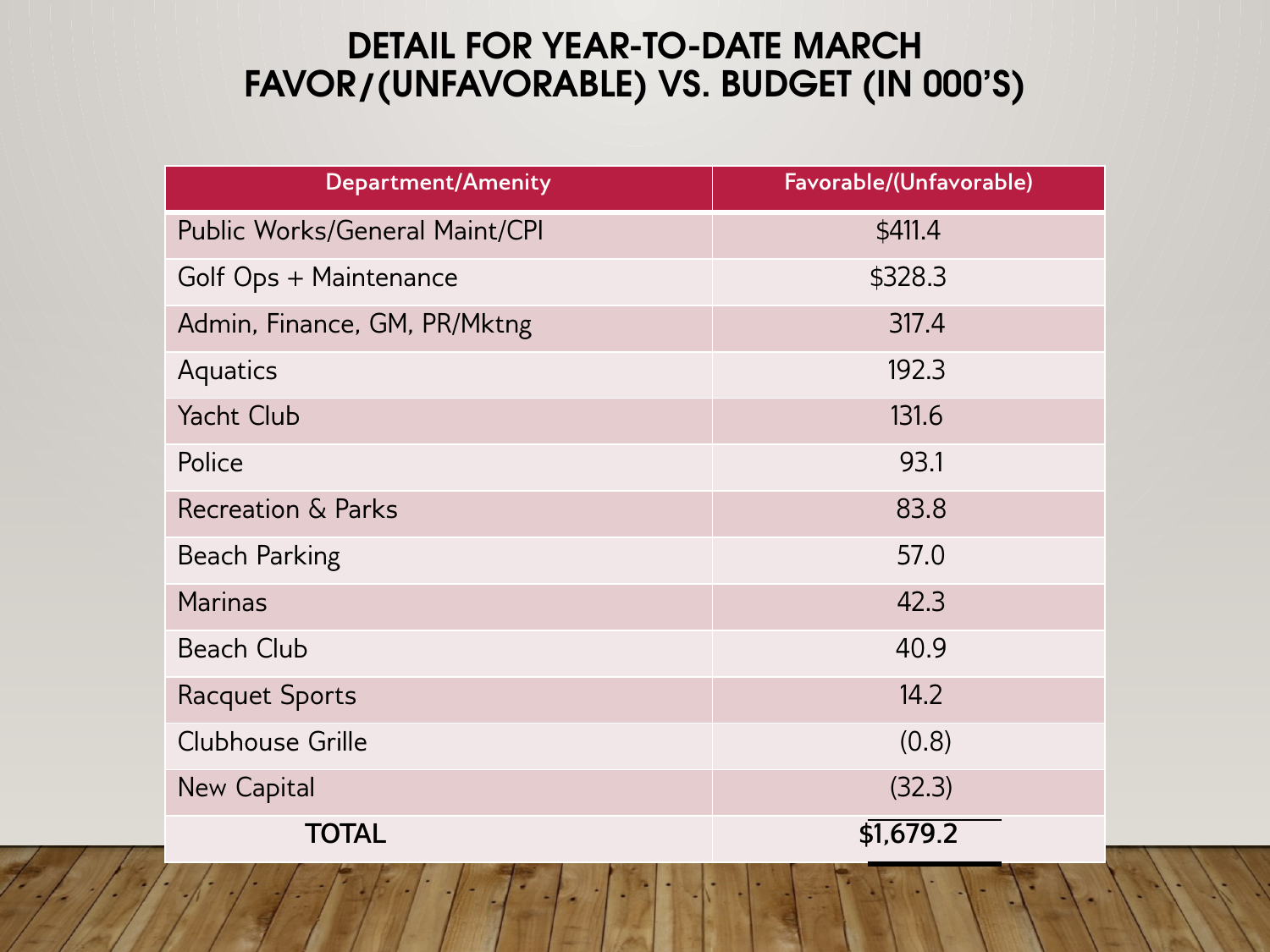

Detail for year-to-date march
Favor/(Unfavorable) Vs. Budget (in 000’s)
| Department/Amenity | Favorable/(Unfavorable) |
| --- | --- |
| Public Works/General Maint/CPI | $411.4 |
| Golf Ops + Maintenance | $328.3 |
| Admin, Finance, GM, PR/Mktng | 317.4 |
| Aquatics | 192.3 |
| Yacht Club | 131.6 |
| Police | 93.1 |
| Recreation & Parks | 83.8 |
| Beach Parking | 57.0 |
| Marinas | 42.3 |
| Beach Club | 40.9 |
| Racquet Sports | 14.2 |
| Clubhouse Grille | (0.8) |
| New Capital | (32.3) |
| TOTAL | $1,679.2 |